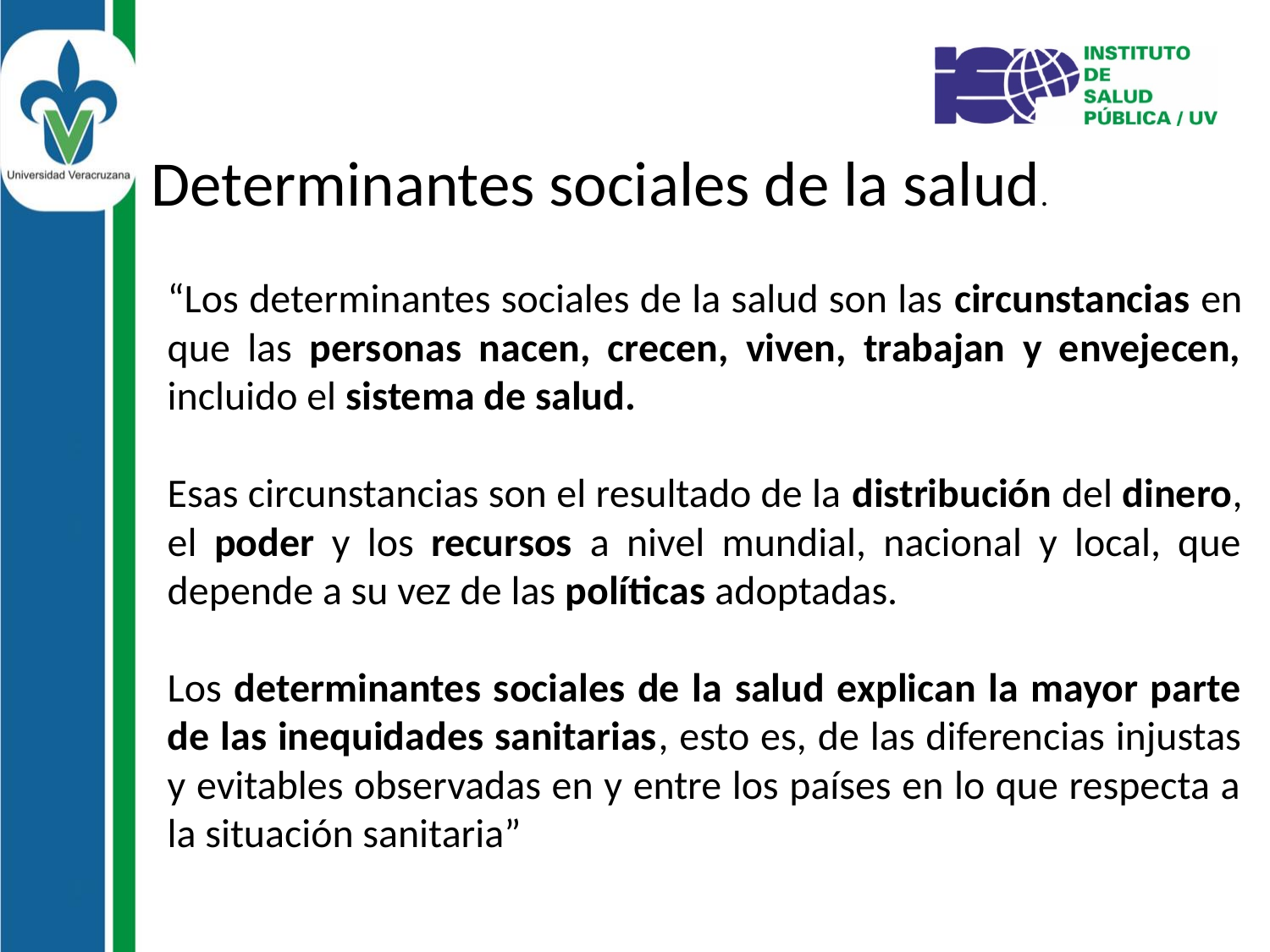

Determinantes sociales de la salud.
“Los determinantes sociales de la salud son las circunstancias en que las personas nacen, crecen, viven, trabajan y envejecen, incluido el sistema de salud.

Esas circunstancias son el resultado de la distribución del dinero, el poder y los recursos a nivel mundial, nacional y local, que depende a su vez de las políticas adoptadas.

Los determinantes sociales de la salud explican la mayor parte de las inequidades sanitarias, esto es, de las diferencias injustas y evitables observadas en y entre los países en lo que respecta a la situación sanitaria”